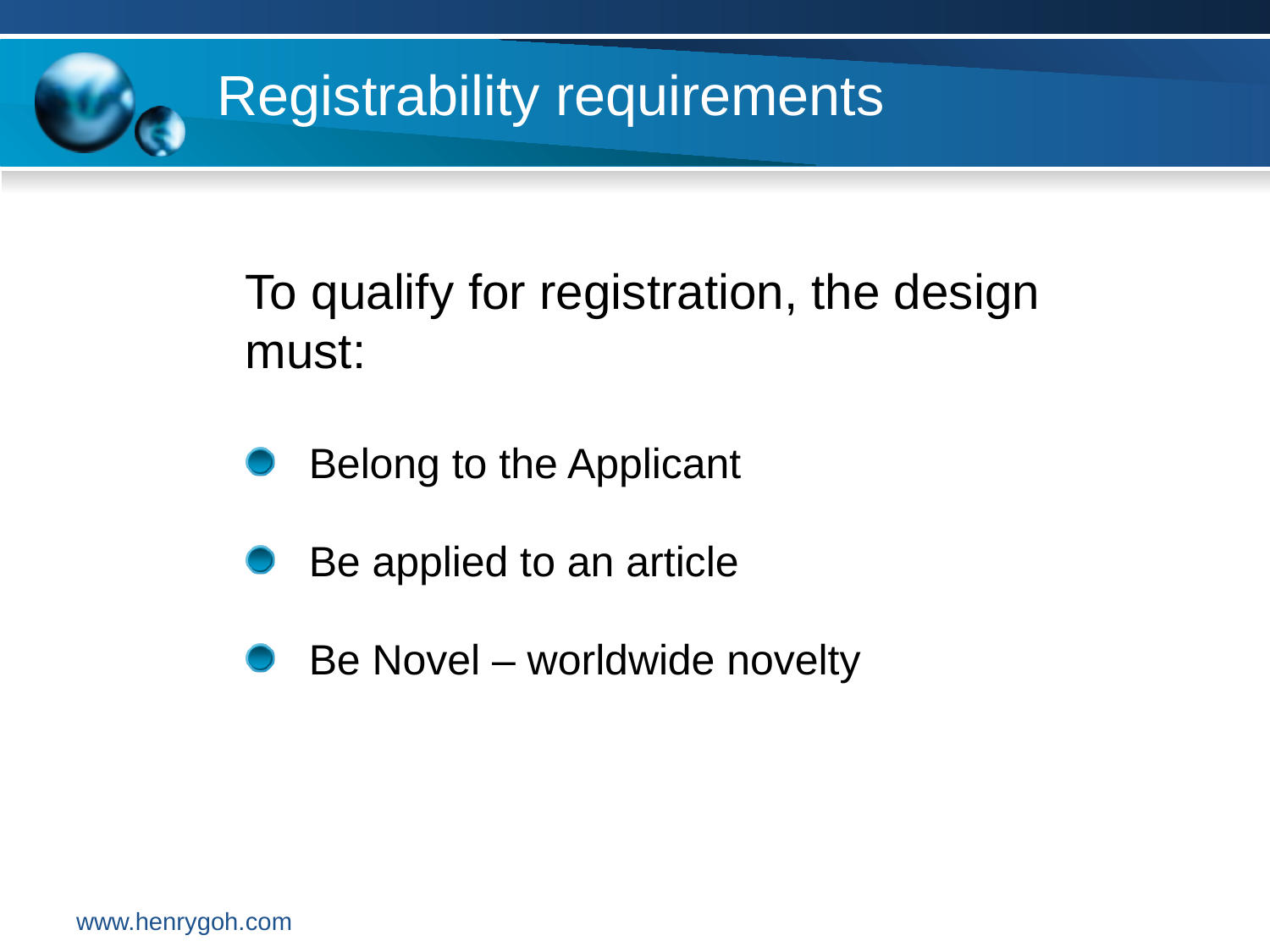

Registrability requirements
To qualify for registration, the design must:

Belong to the Applicant

Be applied to an article

Be Novel – worldwide novelty

www.henrygoh.com